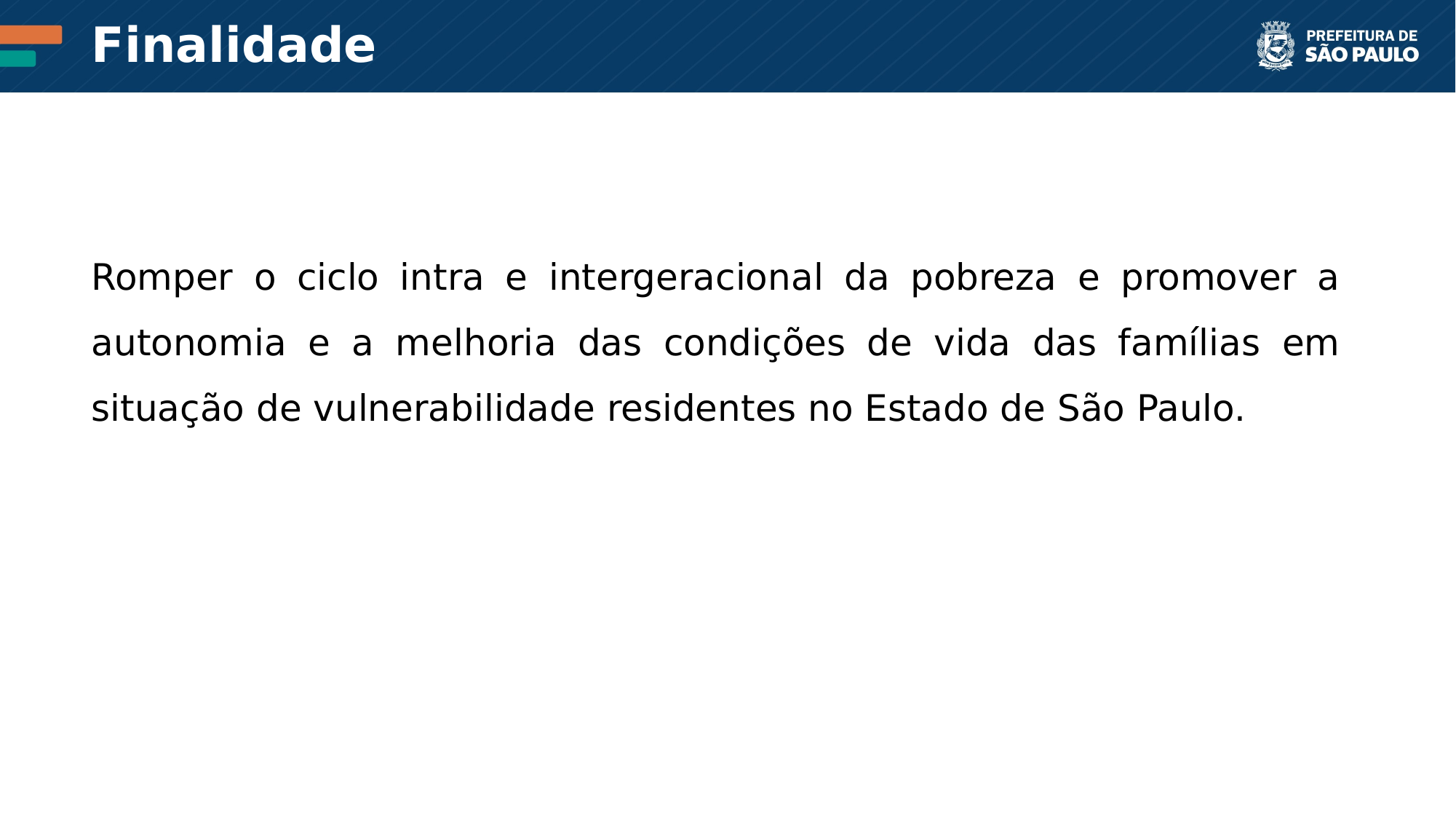

Finalidade

Romper o ciclo intra e intergeracional da pobreza e promover a autonomia e a melhoria das condições de vida das famílias em situação de vulnerabilidade residentes no Estado de São Paulo.